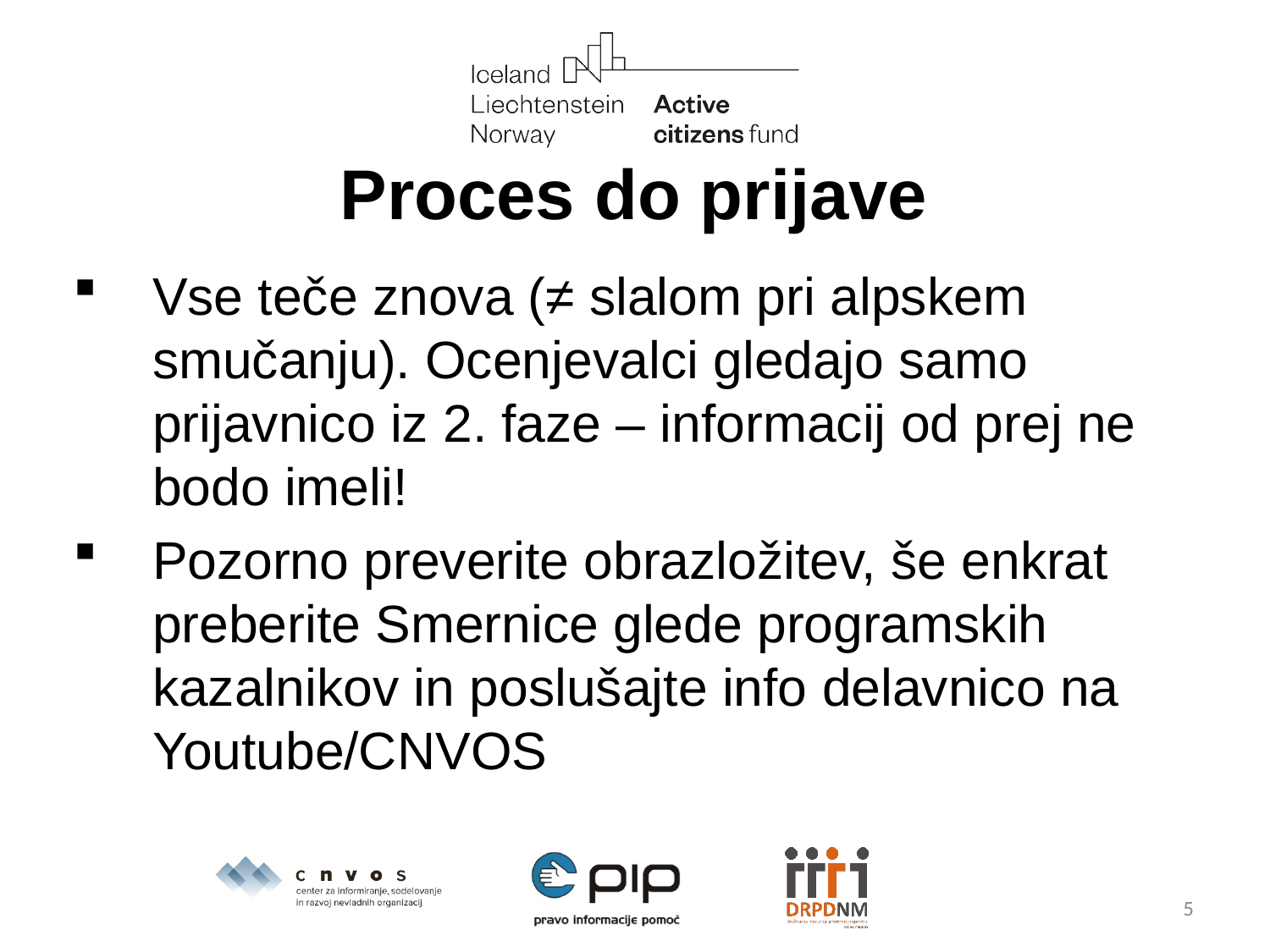

# Proces do prijave
Vse teče znova (≠ slalom pri alpskem smučanju). Ocenjevalci gledajo samo prijavnico iz 2. faze – informacij od prej ne bodo imeli!
Pozorno preverite obrazložitev, še enkrat preberite Smernice glede programskih kazalnikov in poslušajte info delavnico na Youtube/CNVOS

5